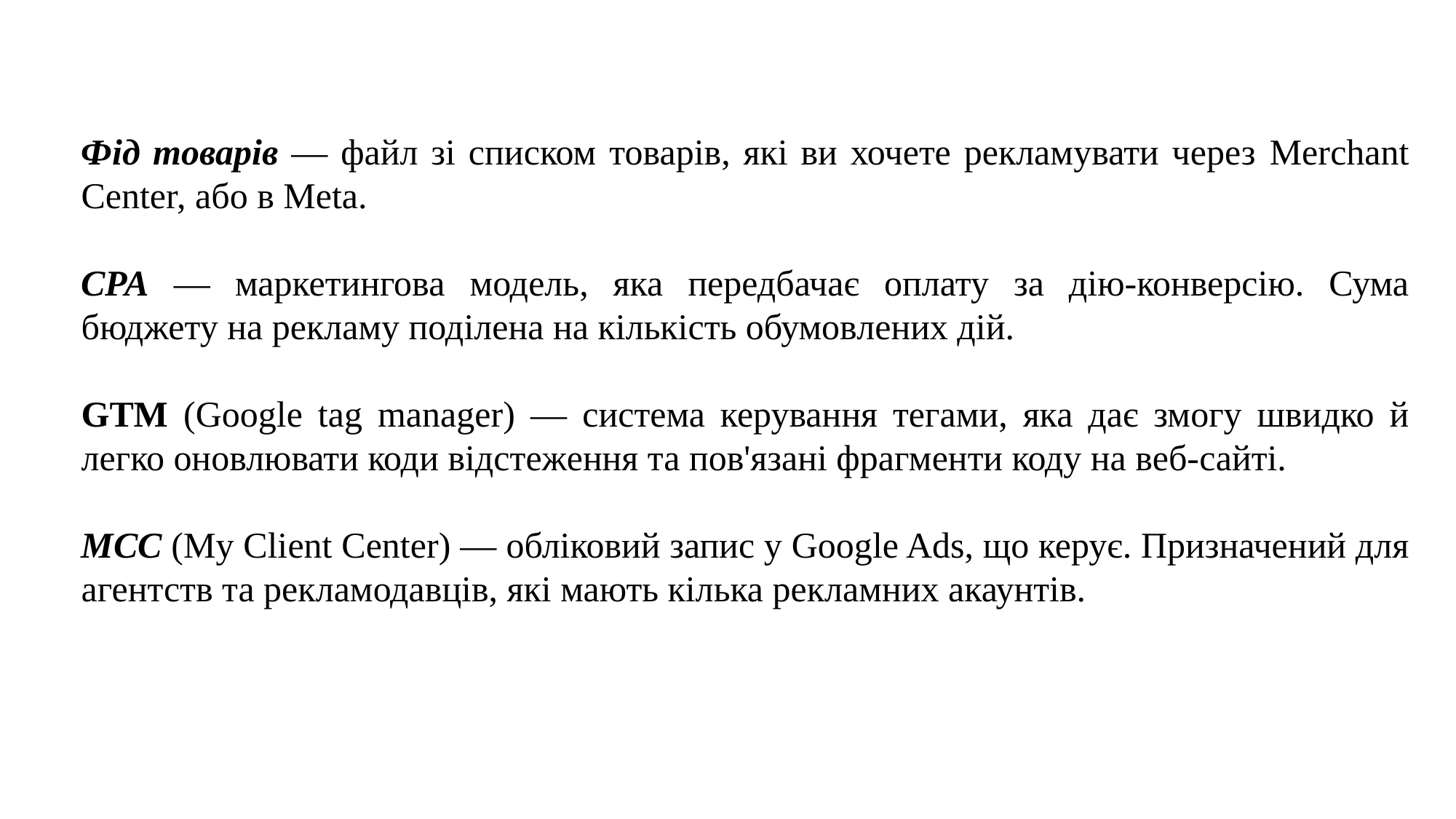

Фід товарів — файл зі списком товарів, які ви хочете рекламувати через Merchant Center, або в Meta.

CPA — маркетингова модель, яка передбачає оплату за дію-конверсію. Сума бюджету на рекламу поділена на кількість обумовлених дій.

GTM (Google tag manager) — система керування тегами, яка дає змогу швидко й легко оновлювати коди відстеження та пов'язані фрагменти коду на веб-сайті.

MCC (My Client Center) — обліковий запис у Google Ads, що керує. Призначений для агентств та рекламодавців, які мають кілька рекламних акаунтів.